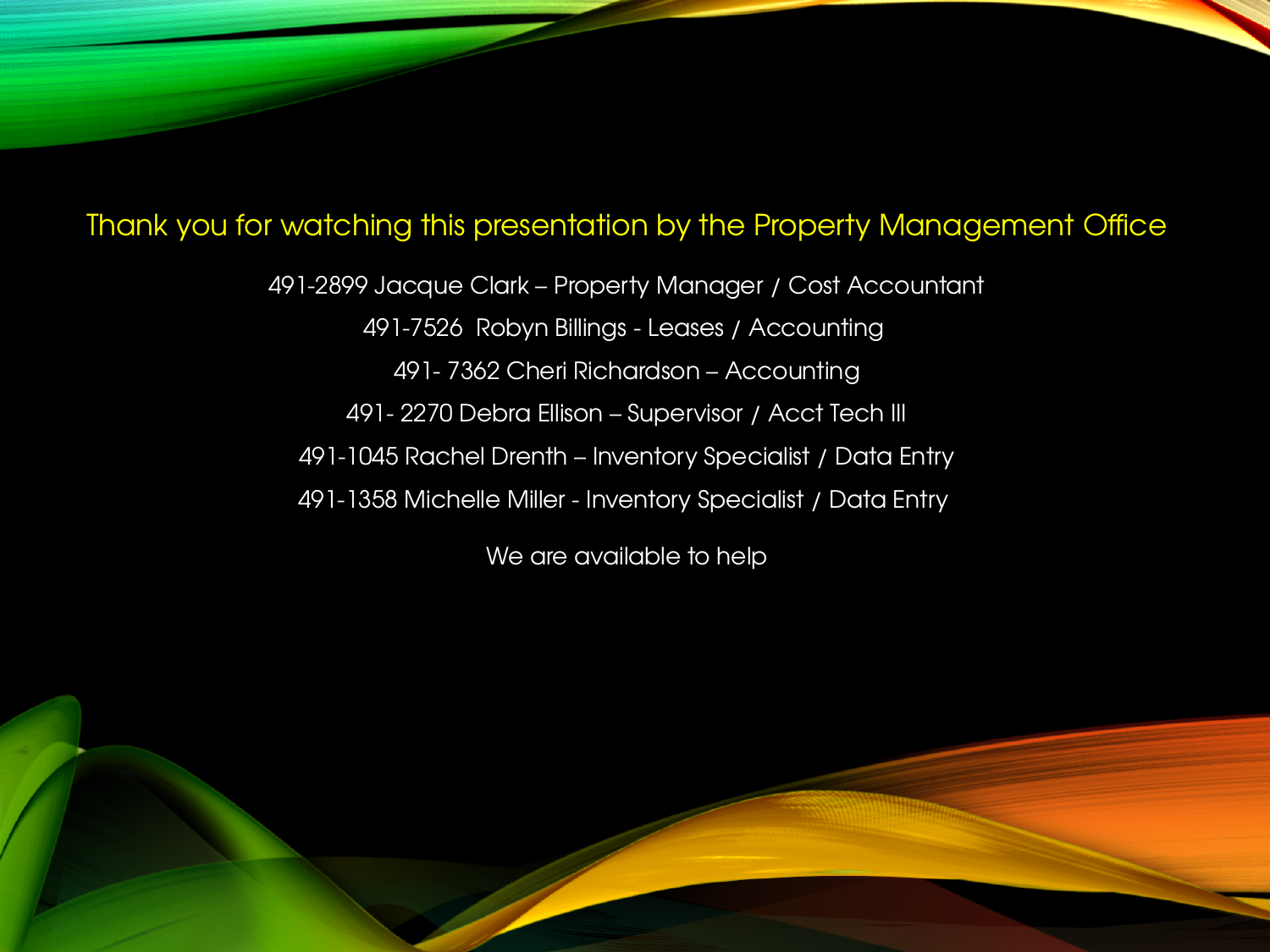

Thank you for watching this presentation by the Property Management Office

491-2899 Jacque Clark – Property Manager / Cost Accountant
491-7526  Robyn Billings - Leases / Accounting
491- 7362 Cheri Richardson – Accounting
491- 2270 Debra Ellison – Supervisor / Acct Tech III
491-1045 Rachel Drenth – Inventory Specialist / Data Entry
491-1358 Michelle Miller - Inventory Specialist / Data Entry

We are available to help